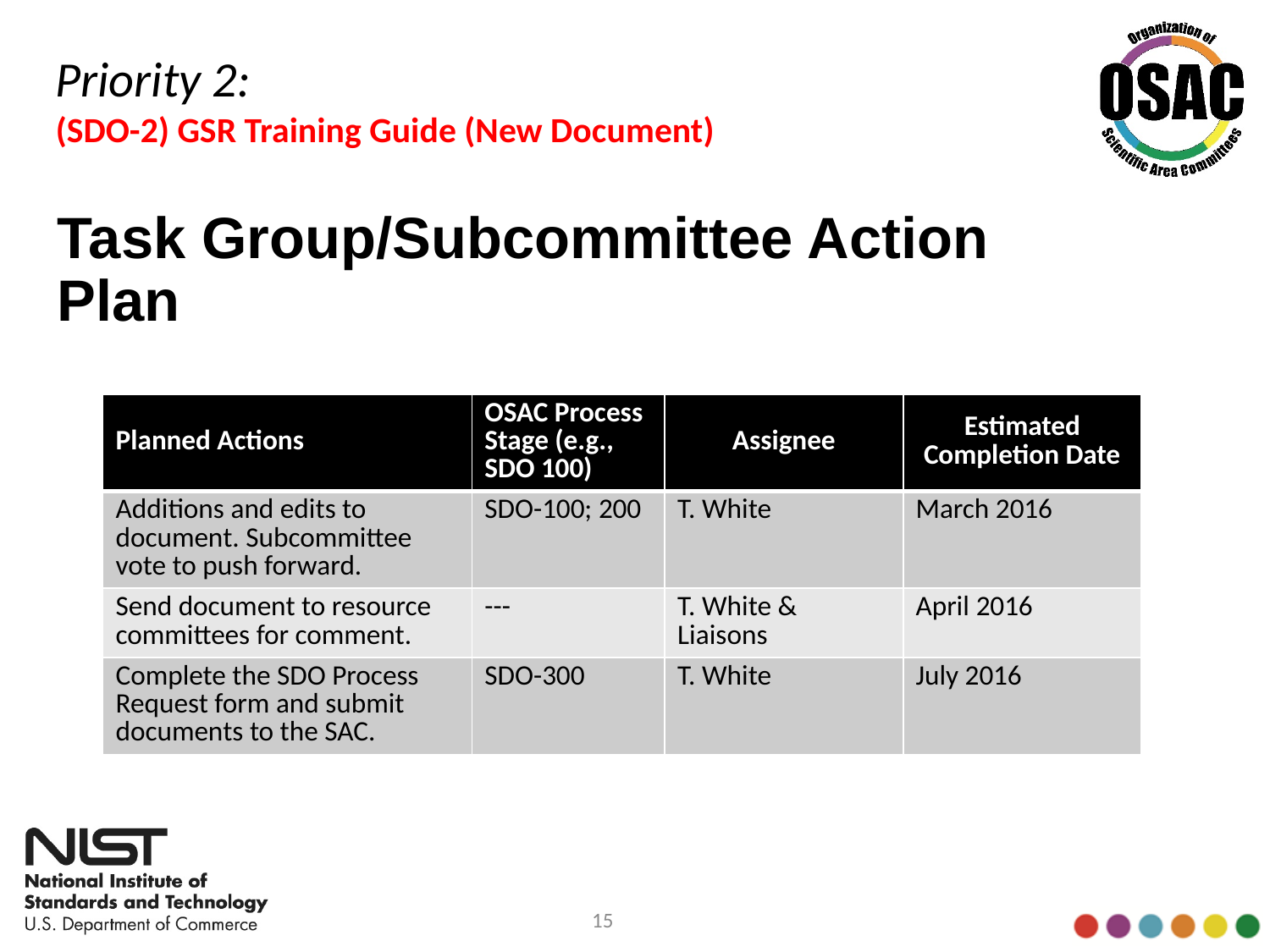

Priority 2:
(SDO-2) GSR Training Guide (New Document)
# Task Group/Subcommittee Action Plan
| Planned Actions | OSAC Process Stage (e.g., SDO 100) | Assignee | Estimated Completion Date |
| --- | --- | --- | --- |
| Additions and edits to document. Subcommittee vote to push forward. | SDO-100; 200 | T. White | March 2016 |
| Send document to resource committees for comment. | --- | T. White & Liaisons | April 2016 |
| Complete the SDO Process Request form and submit documents to the SAC. | SDO-300 | T. White | July 2016 |
15